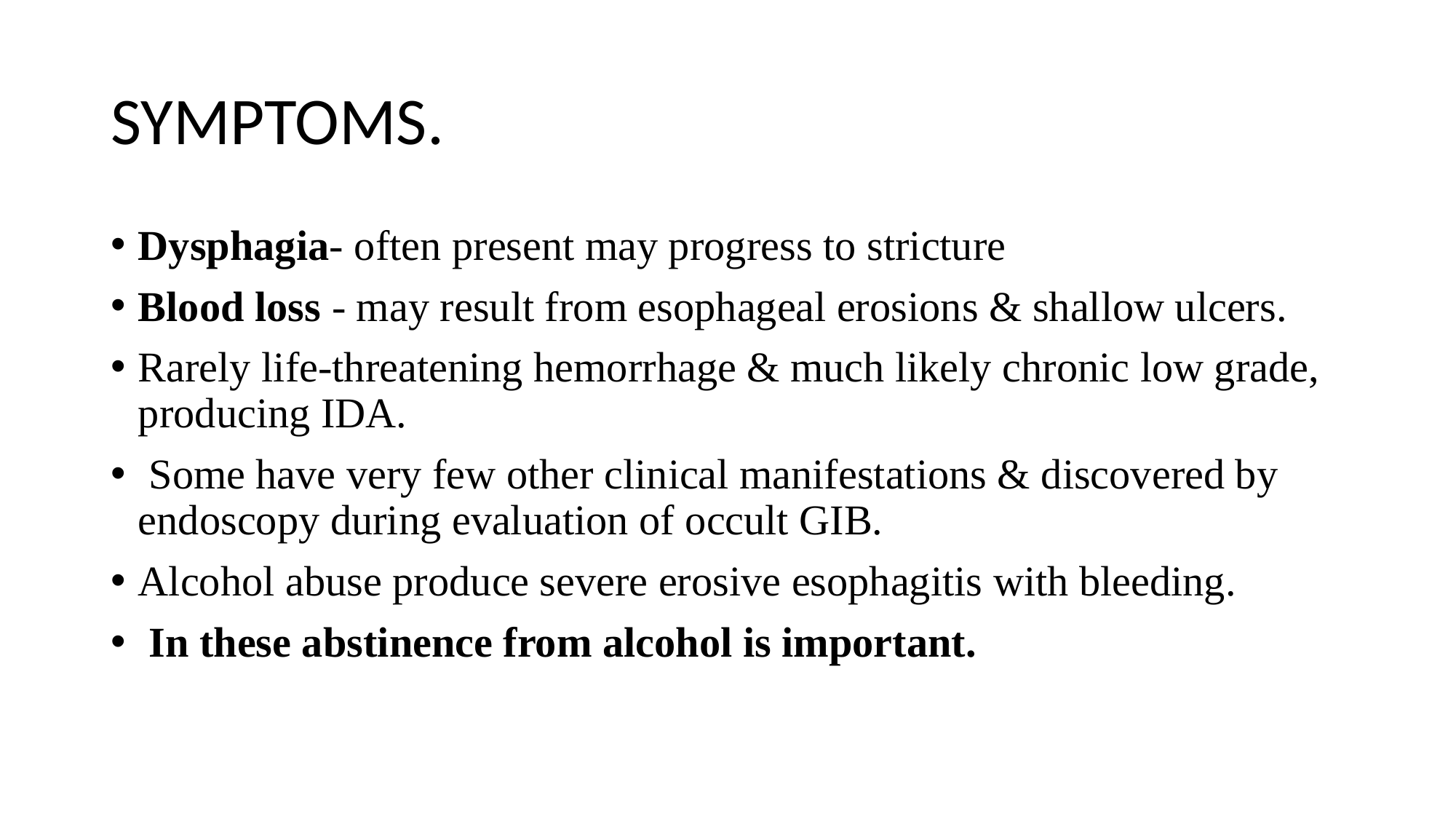

# SYMPTOMS.
Dysphagia- often present may progress to stricture
Blood loss - may result from esophageal erosions & shallow ulcers.
Rarely life-threatening hemorrhage & much likely chronic low grade, producing IDA.
 Some have very few other clinical manifestations & discovered by endoscopy during evaluation of occult GIB.
Alcohol abuse produce severe erosive esophagitis with bleeding.
 In these abstinence from alcohol is important.